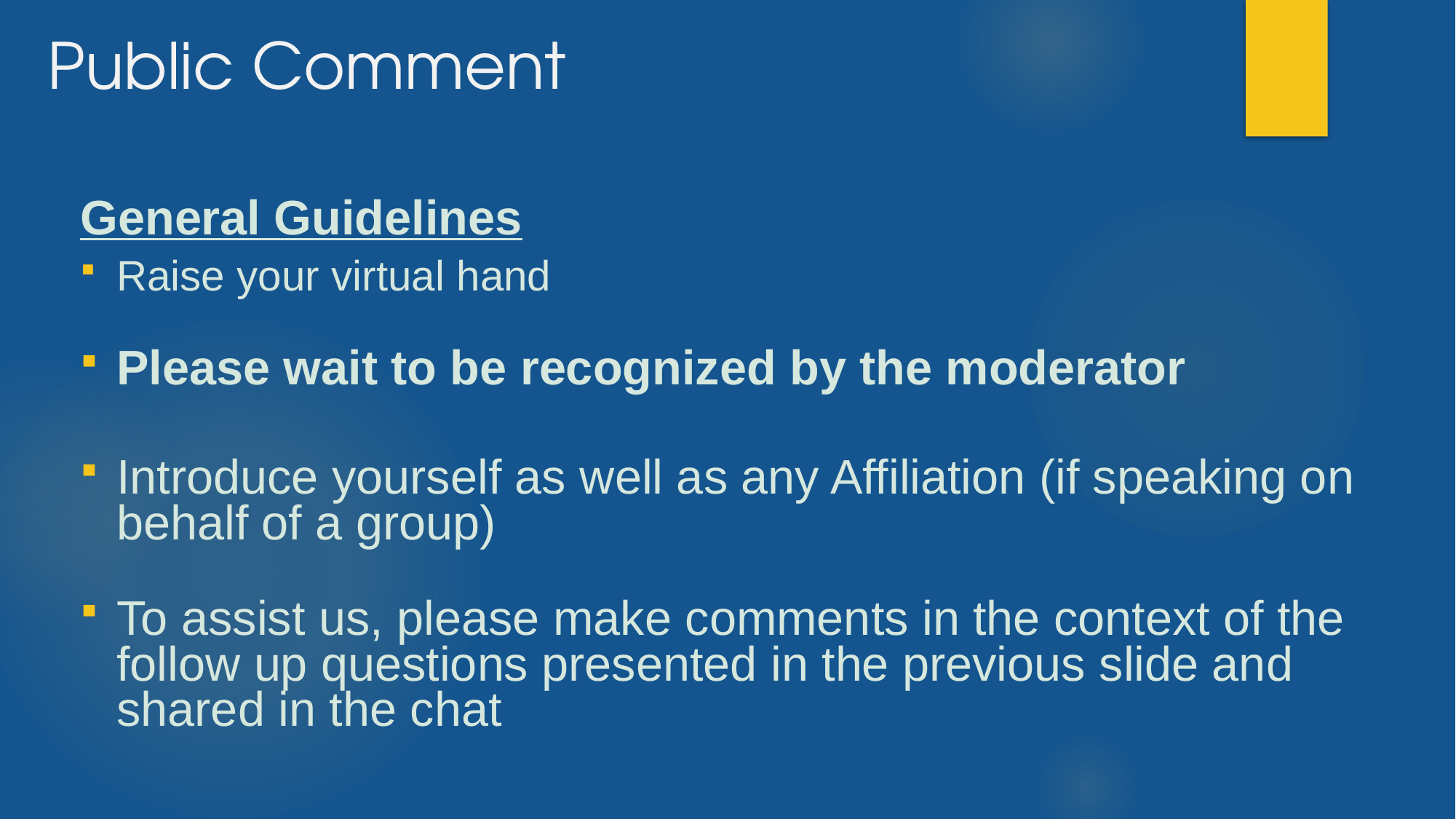

# Public Comment
General Guidelines​
Raise your virtual hand​

Please wait to be recognized by the moderator​

Introduce yourself as well as any Affiliation (if speaking on behalf of a group)​

To assist us, please make comments in the context of the follow up questions presented in the previous slide and shared in the chat